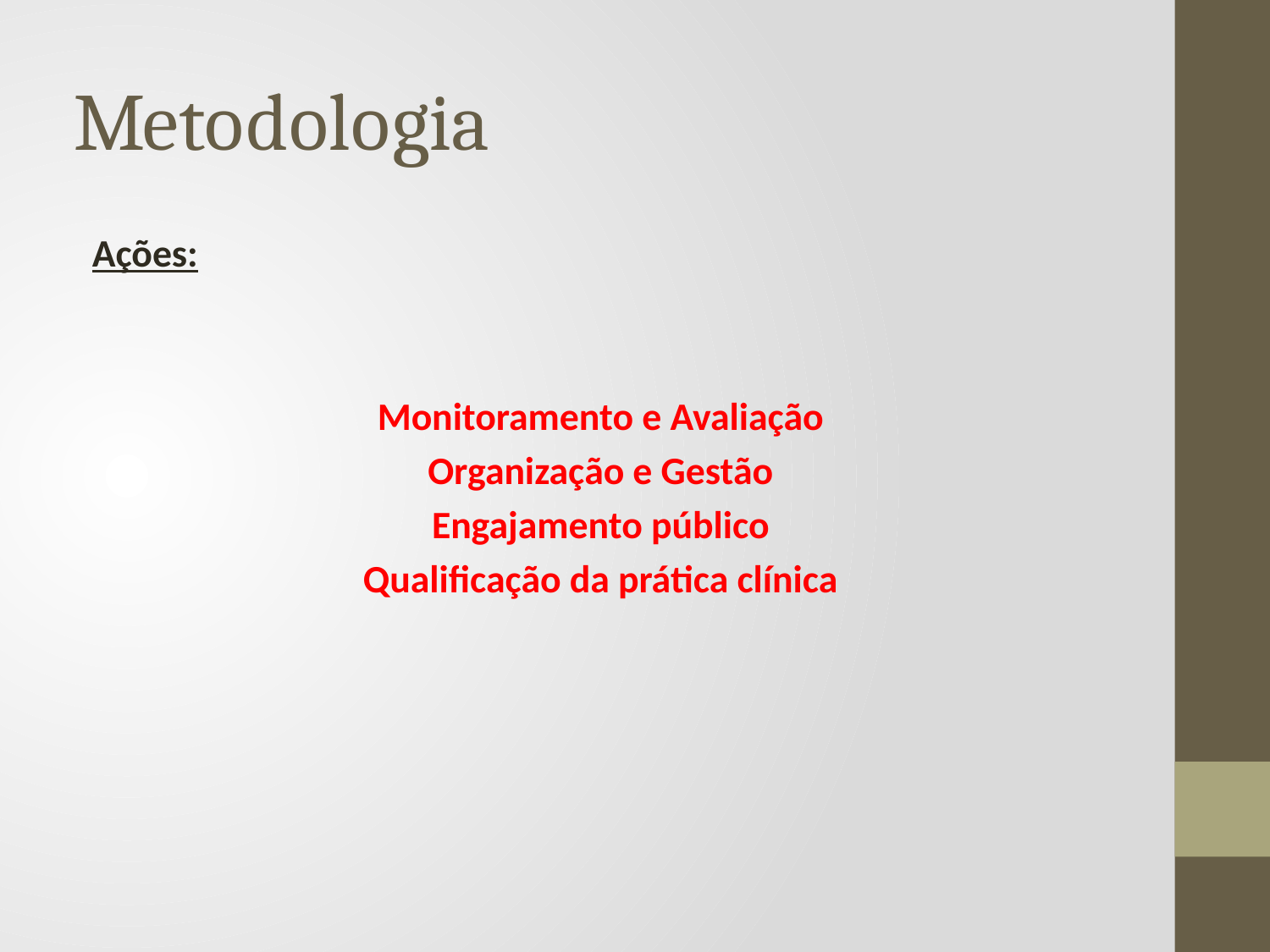

# Metodologia
Ações:

Monitoramento e Avaliação
Organização e Gestão
Engajamento público
Qualificação da prática clínica